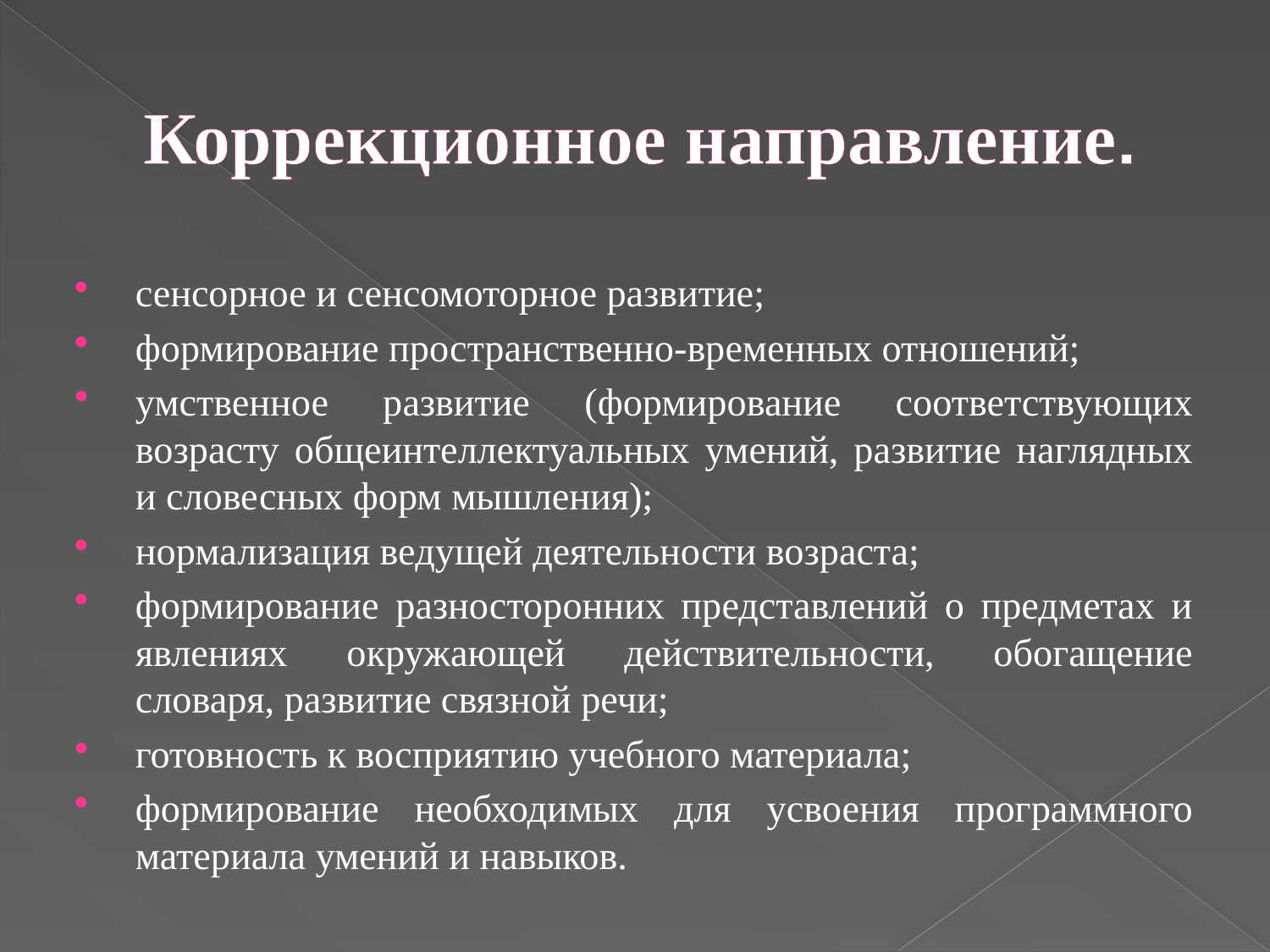

# Коррекционное направление.
сенсорное и сенсомоторное развитие;
формирование пространственно-временных отношений;
умственное развитие (формирование соответствующих возрасту общеинтеллектуальных умений, развитие наглядных и словесных форм мышления);
нормализация ведущей деятельности возраста;
формирование разносторонних представлений о предметах и явлениях окружающей действительности, обогащение словаря, развитие связной речи;
готовность к восприятию учебного материала;
формирование необходимых для усвоения программного материала умений и навыков.